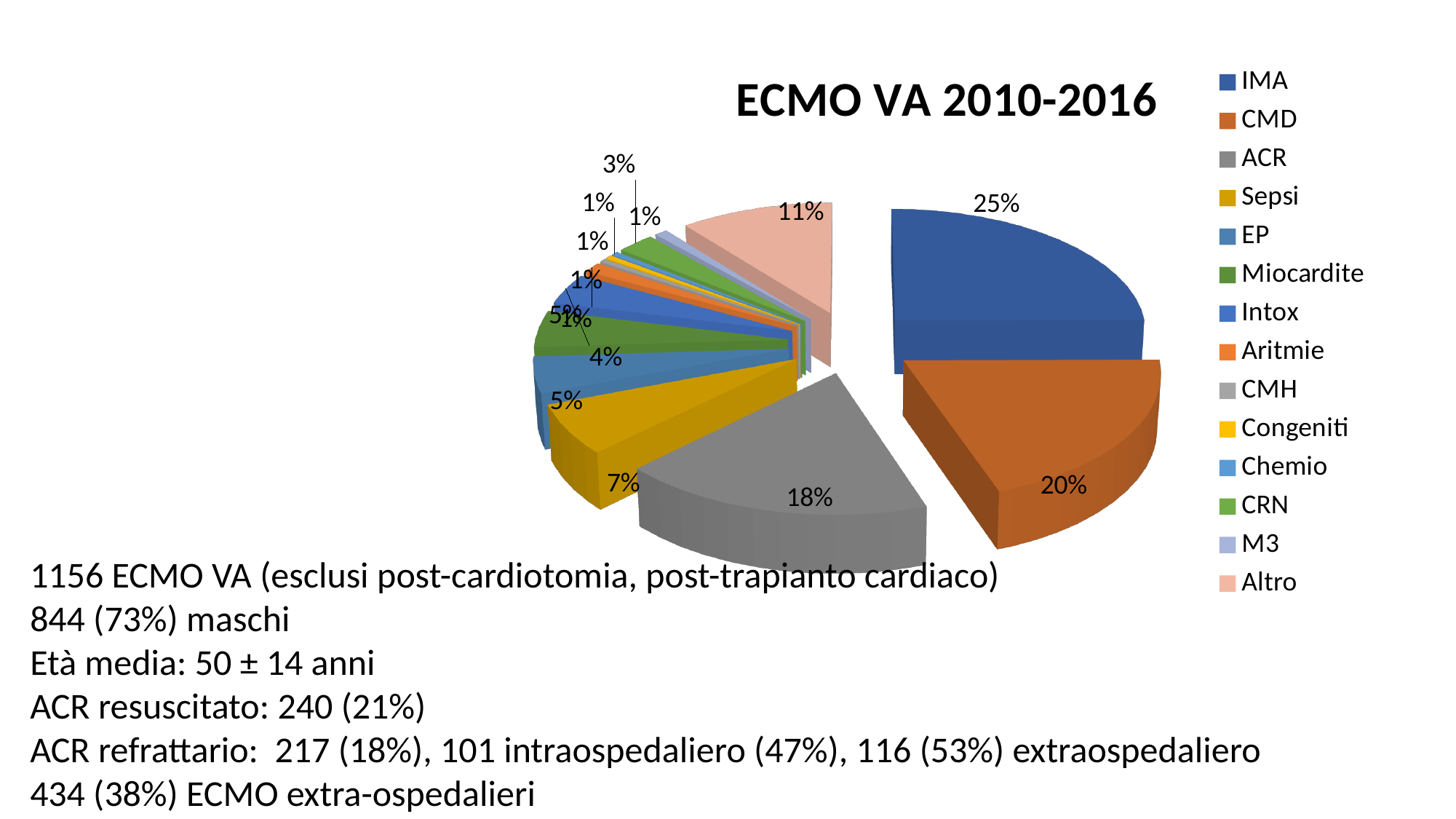

[unsupported chart]

1156 ECMO VA (esclusi post-cardiotomia, post-trapianto cardiaco)
844 (73%) maschi
Età media: 50 ± 14 anni
ACR resuscitato: 240 (21%)
ACR refrattario:  217 (18%), 101 intraospedaliero (47%), 116 (53%) extraospedaliero
434 (38%) ECMO extra-ospedalieri